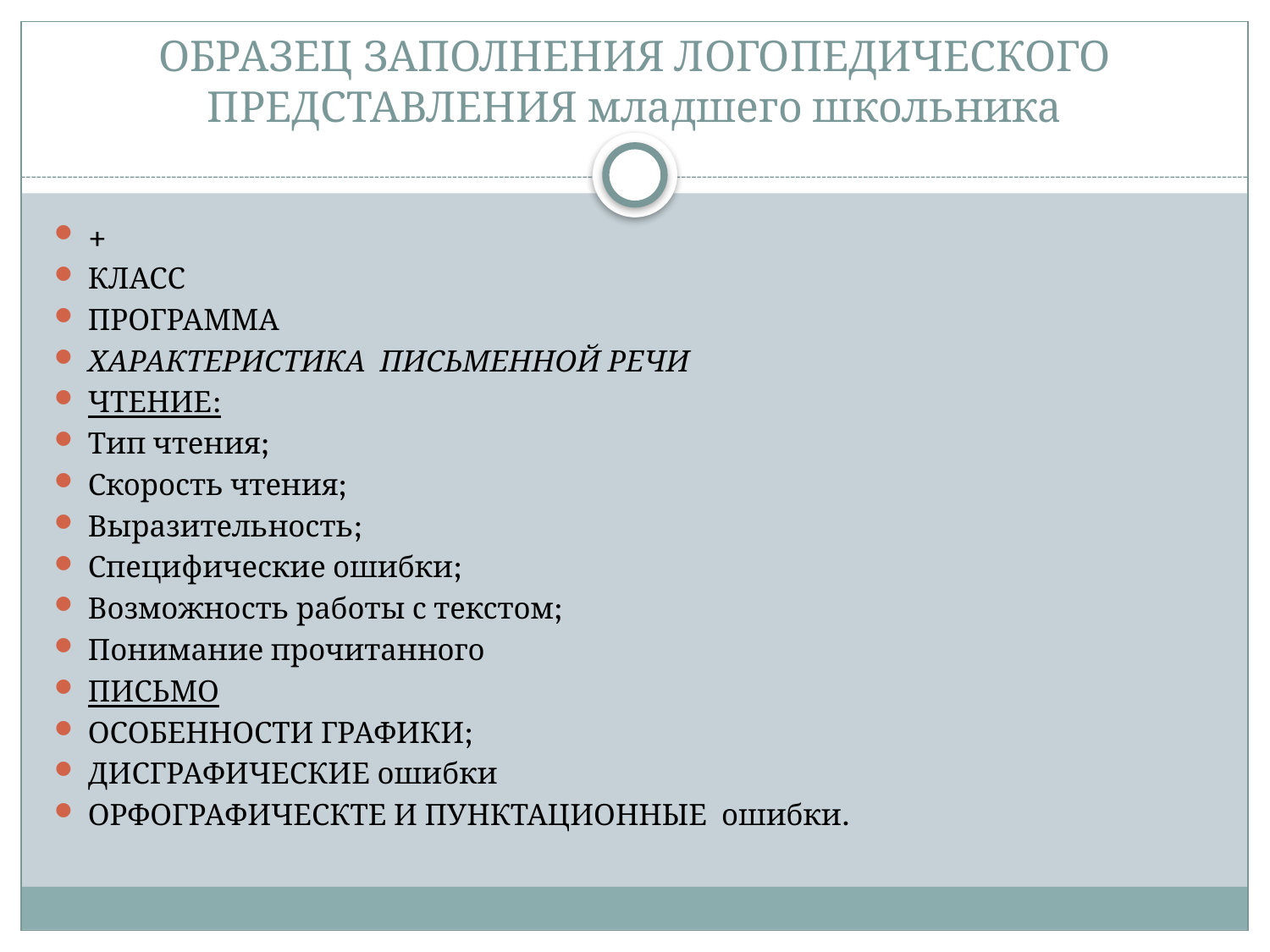

# ОБРАЗЕЦ ЗАПОЛНЕНИЯ ЛОГОПЕДИЧЕСКОГО ПРЕДСТАВЛЕНИЯ младшего школьника
+
КЛАСС
ПРОГРАММА
ХАРАКТЕРИСТИКА  ПИСЬМЕННОЙ РЕЧИ
ЧТЕНИЕ:
Тип чтения;
Скорость чтения;
Выразительность;
Специфические ошибки;
Возможность работы с текстом;
Понимание прочитанного
ПИСЬМО
ОСОБЕННОСТИ ГРАФИКИ;
ДИСГРАФИЧЕСКИЕ ошибки
ОРФОГРАФИЧЕСКТЕ И ПУНКТАЦИОННЫЕ  ошибки.